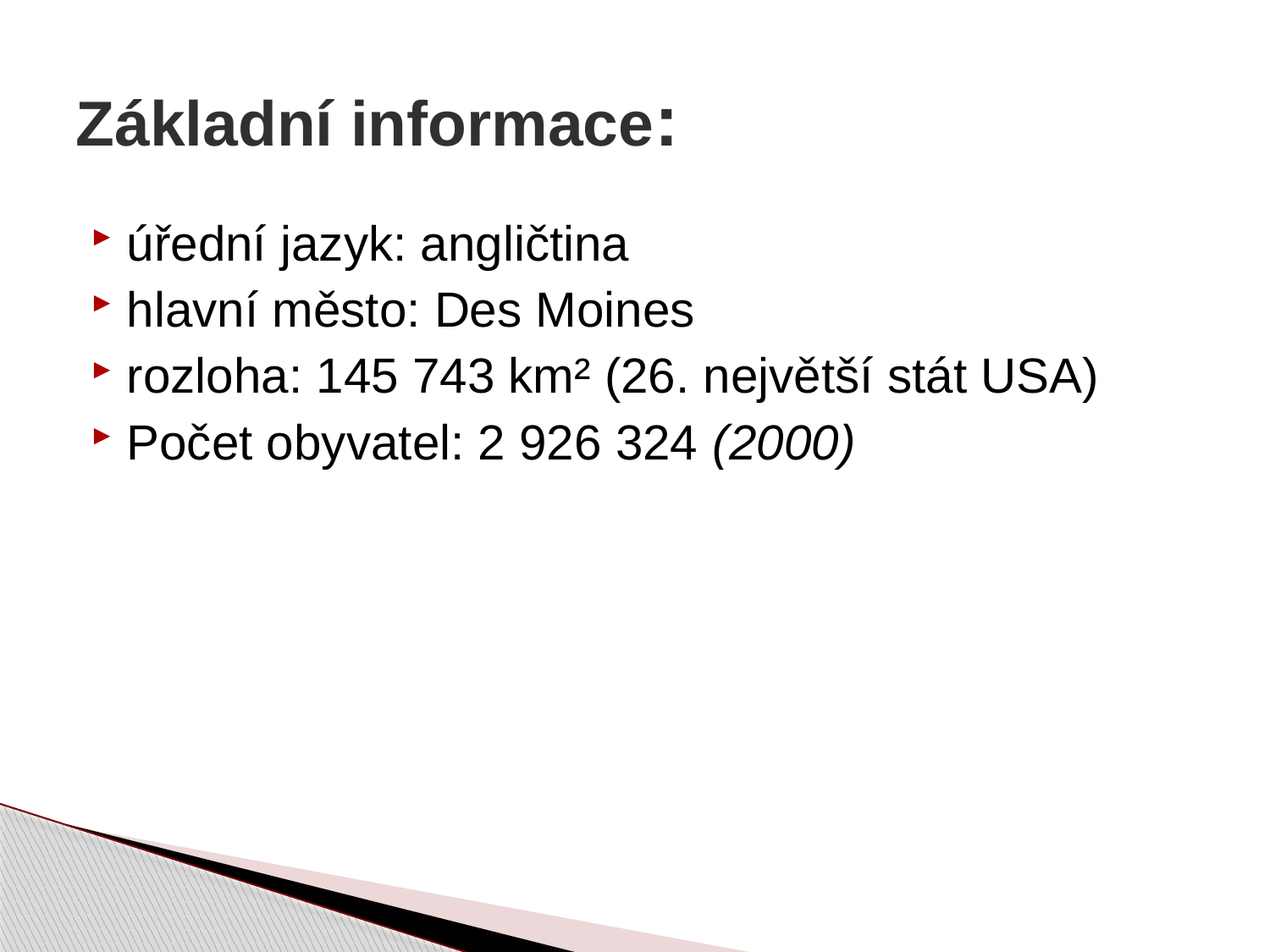

# Základní informace:
úřední jazyk: angličtina
hlavní město: Des Moines
rozloha: 145 743 km² (26. největší stát USA)
Počet obyvatel: 2 926 324 (2000)